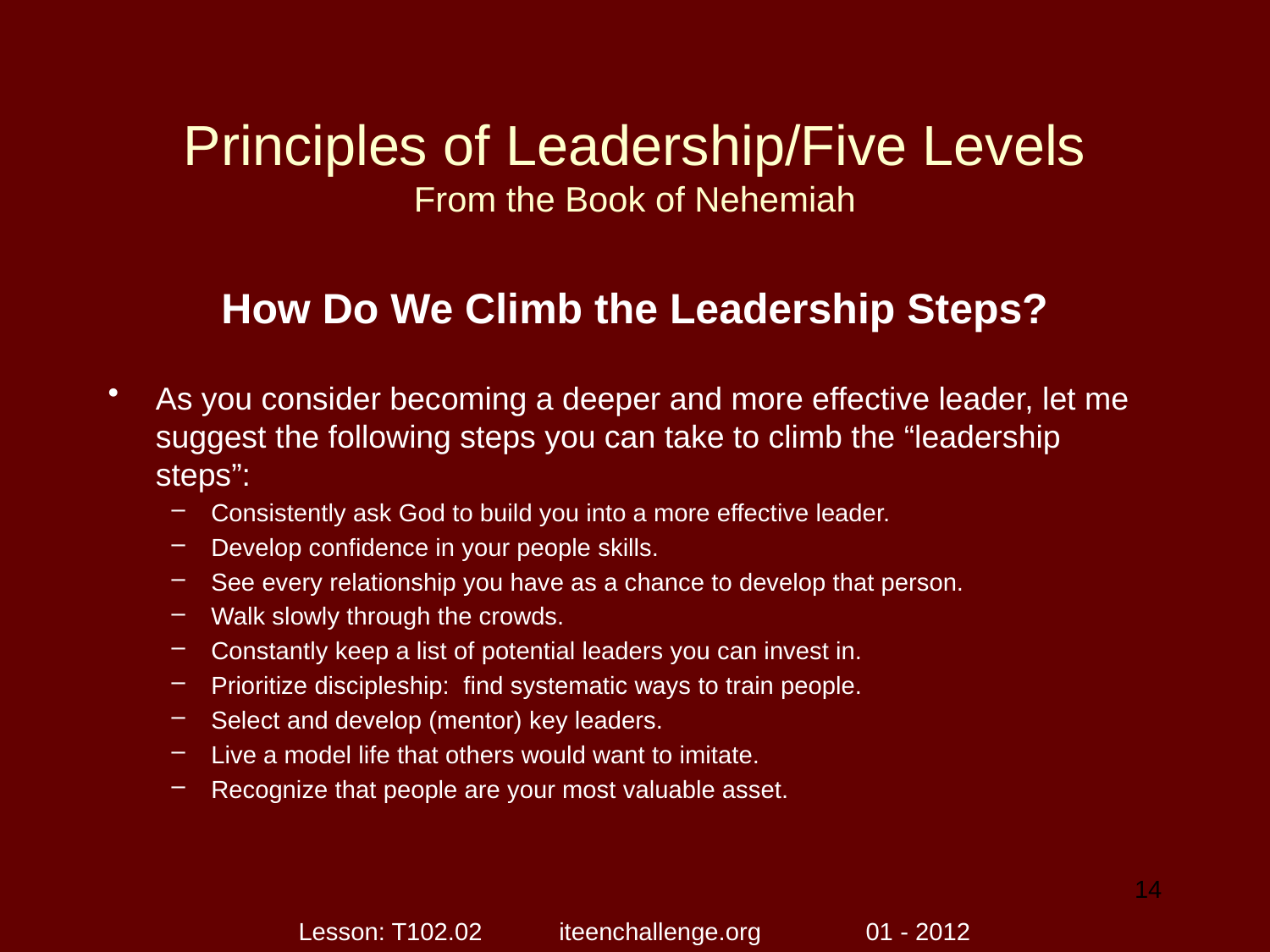

# Principles of Leadership/Five Levels From the Book of Nehemiah
How Do We Climb the Leadership Steps?

As you consider becoming a deeper and more effective leader, let me suggest the following steps you can take to climb the “leadership steps”:
Consistently ask God to build you into a more effective leader.
Develop confidence in your people skills.
See every relationship you have as a chance to develop that person.
Walk slowly through the crowds.
Constantly keep a list of potential leaders you can invest in.
Prioritize discipleship:  find systematic ways to train people.
Select and develop (mentor) key leaders.
Live a model life that others would want to imitate.
Recognize that people are your most valuable asset.

14
Lesson: T102.02           iteenchallenge.org               01 - 2012